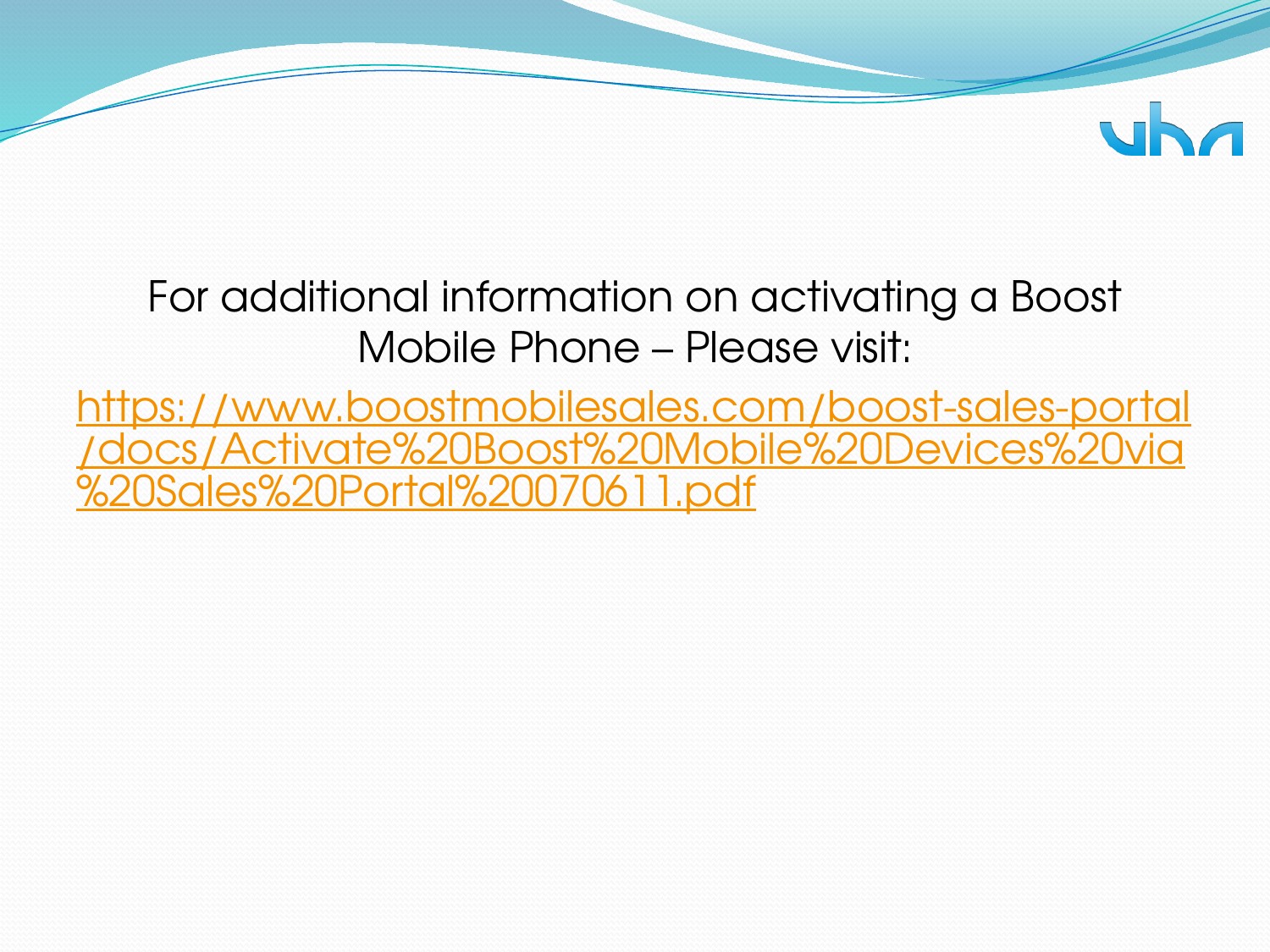

For additional information on activating a Boost Mobile Phone – Please visit:
https://www.boostmobilesales.com/boost-sales-portal/docs/Activate%20Boost%20Mobile%20Devices%20via%20Sales%20Portal%20070611.pdf